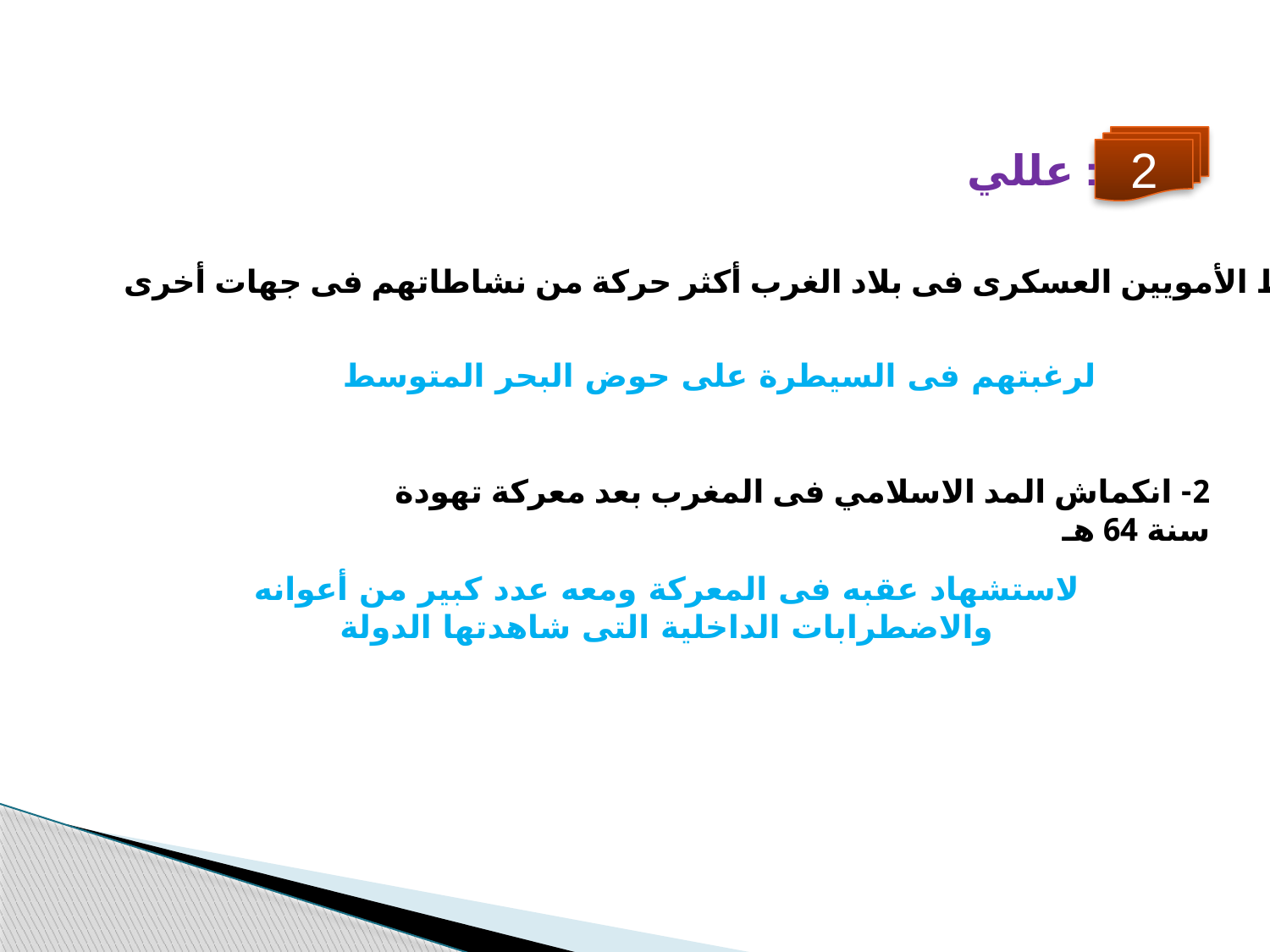

2
عللي :
1- كان نشاط الأمويين العسكرى فى بلاد الغرب أكثر حركة من نشاطاتهم فى جهات أخرى
لرغبتهم فى السيطرة على حوض البحر المتوسط
2- انكماش المد الاسلامي فى المغرب بعد معركة تهودة سنة 64 هـ
لاستشهاد عقبه فى المعركة ومعه عدد كبير من أعوانه والاضطرابات الداخلية التى شاهدتها الدولة